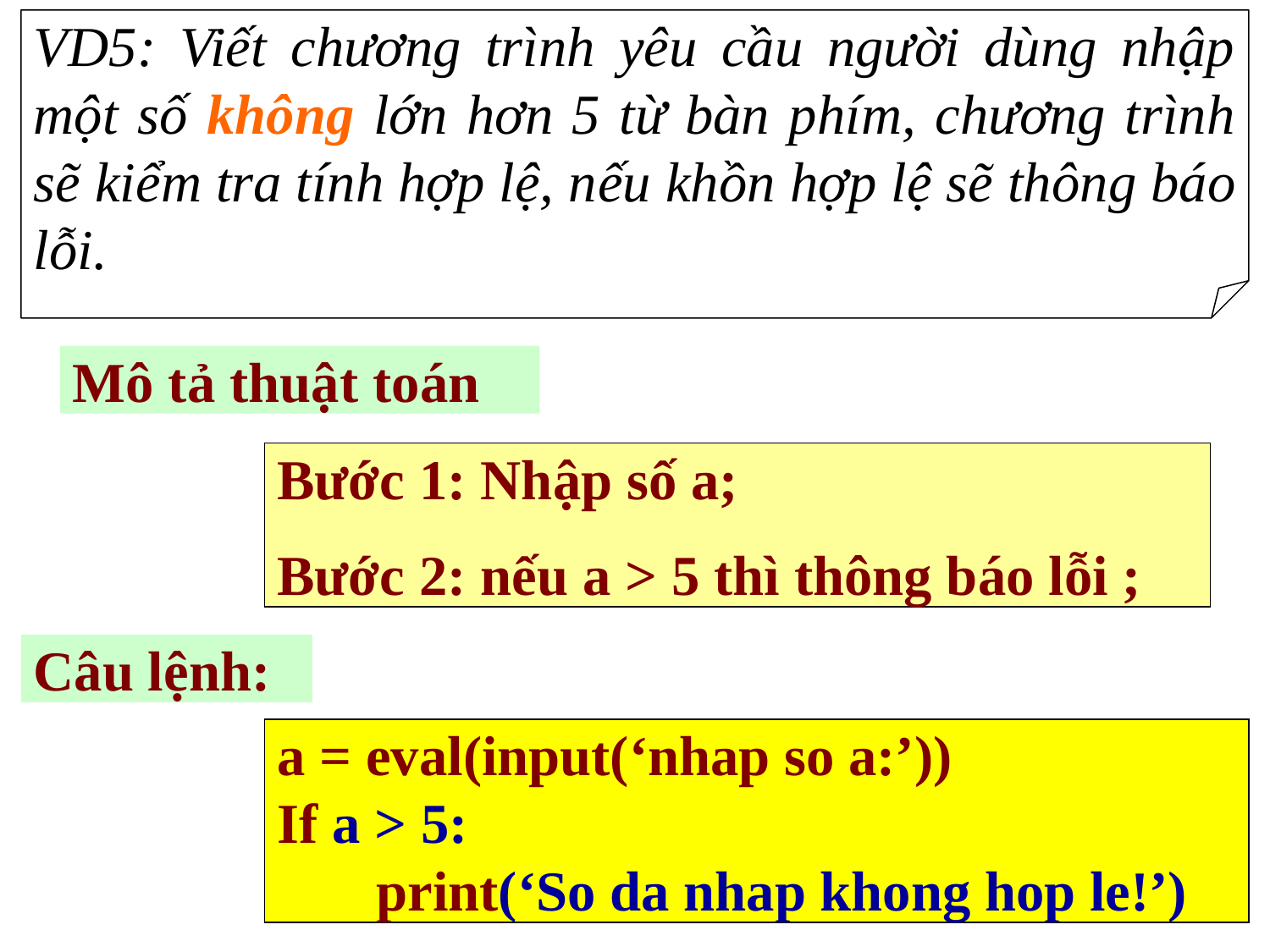

VD5: Viết chương trình yêu cầu người dùng nhập một số không lớn hơn 5 từ bàn phím, chương trình sẽ kiểm tra tính hợp lệ, nếu khồn hợp lệ sẽ thông báo lỗi.
Mô tả thuật toán
Bước 1: Nhập số a;
Bước 2: nếu a > 5 thì thông báo lỗi ;
Câu lệnh:
a = eval(input(‘nhap so a:’))
If a > 5:
       print(‘So da nhap khong hop le!’)